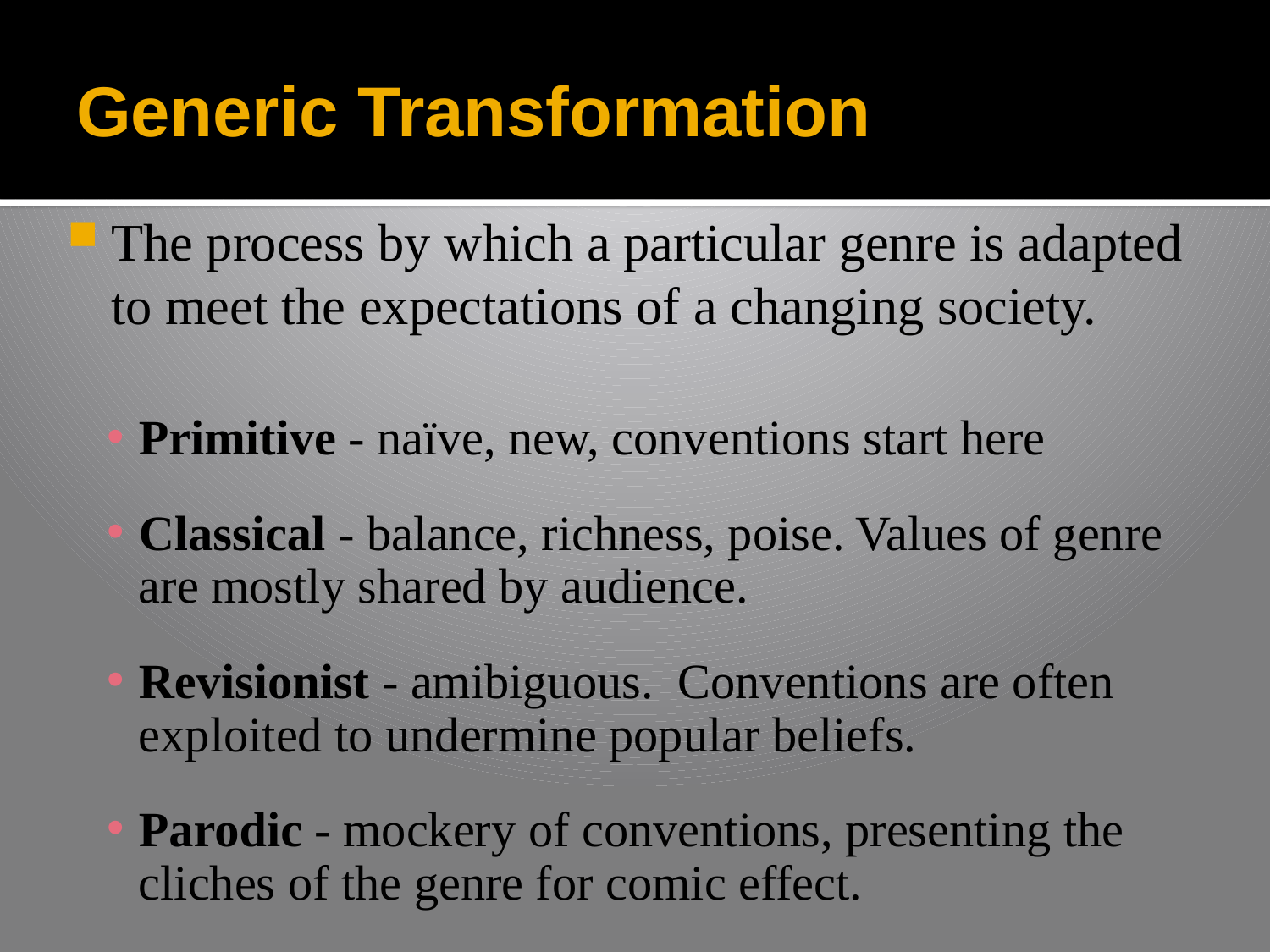

# Generic Transformation
The process by which a particular genre is adapted to meet the expectations of a changing society.

Primitive - naïve, new, conventions start here
Classical - balance, richness, poise. Values of genre are mostly shared by audience.
Revisionist - amibiguous.  Conventions are often exploited to undermine popular beliefs.
Parodic - mockery of conventions, presenting the cliches of the genre for comic effect.